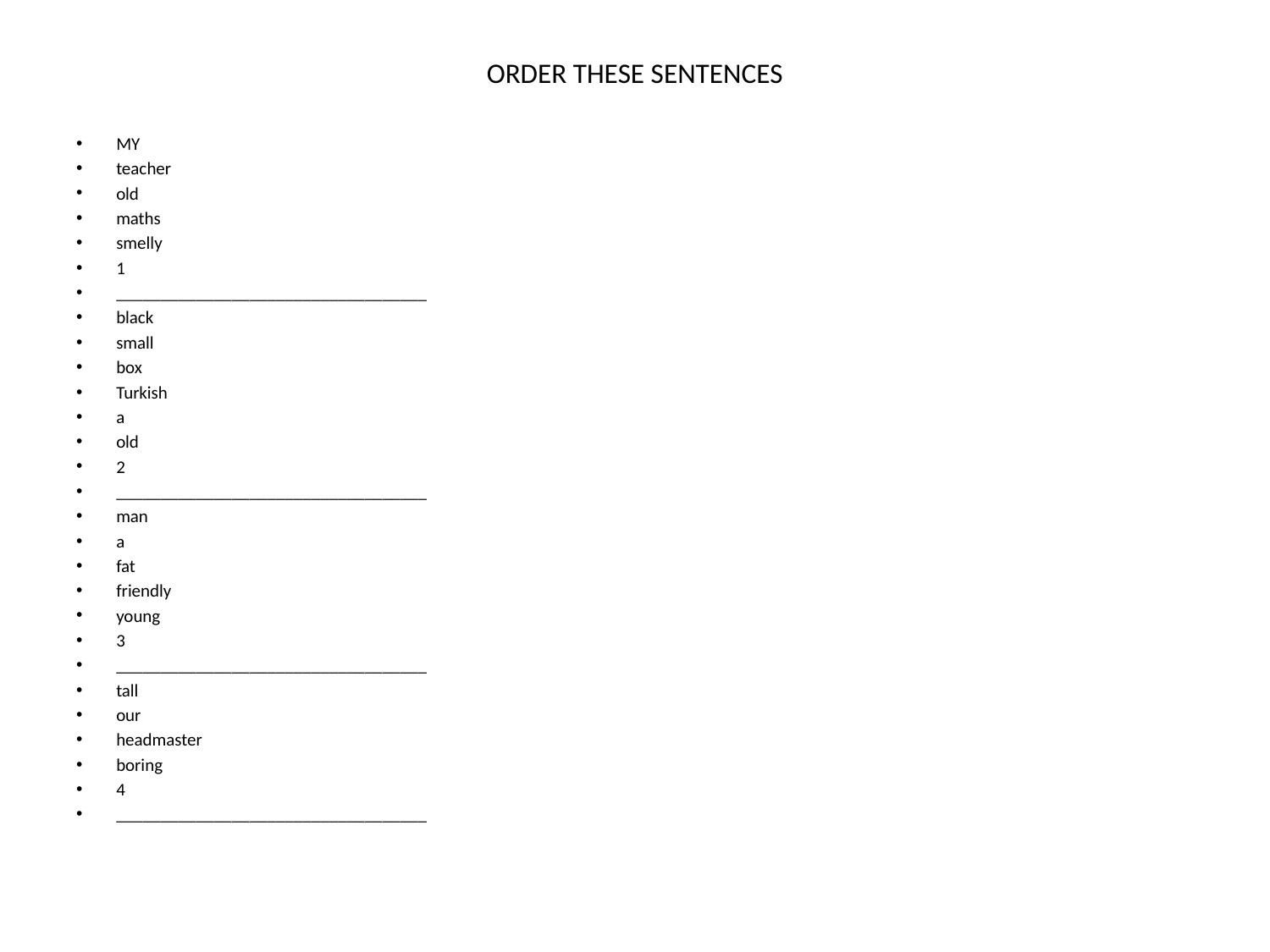

# ORDER THESE SENTENCES
MY
teacher
old
maths
smelly
1
___________________________________
black
small
box
Turkish
a
old
2
___________________________________
man
a
fat
friendly
young
3
___________________________________
tall
our
headmaster
boring
4
___________________________________